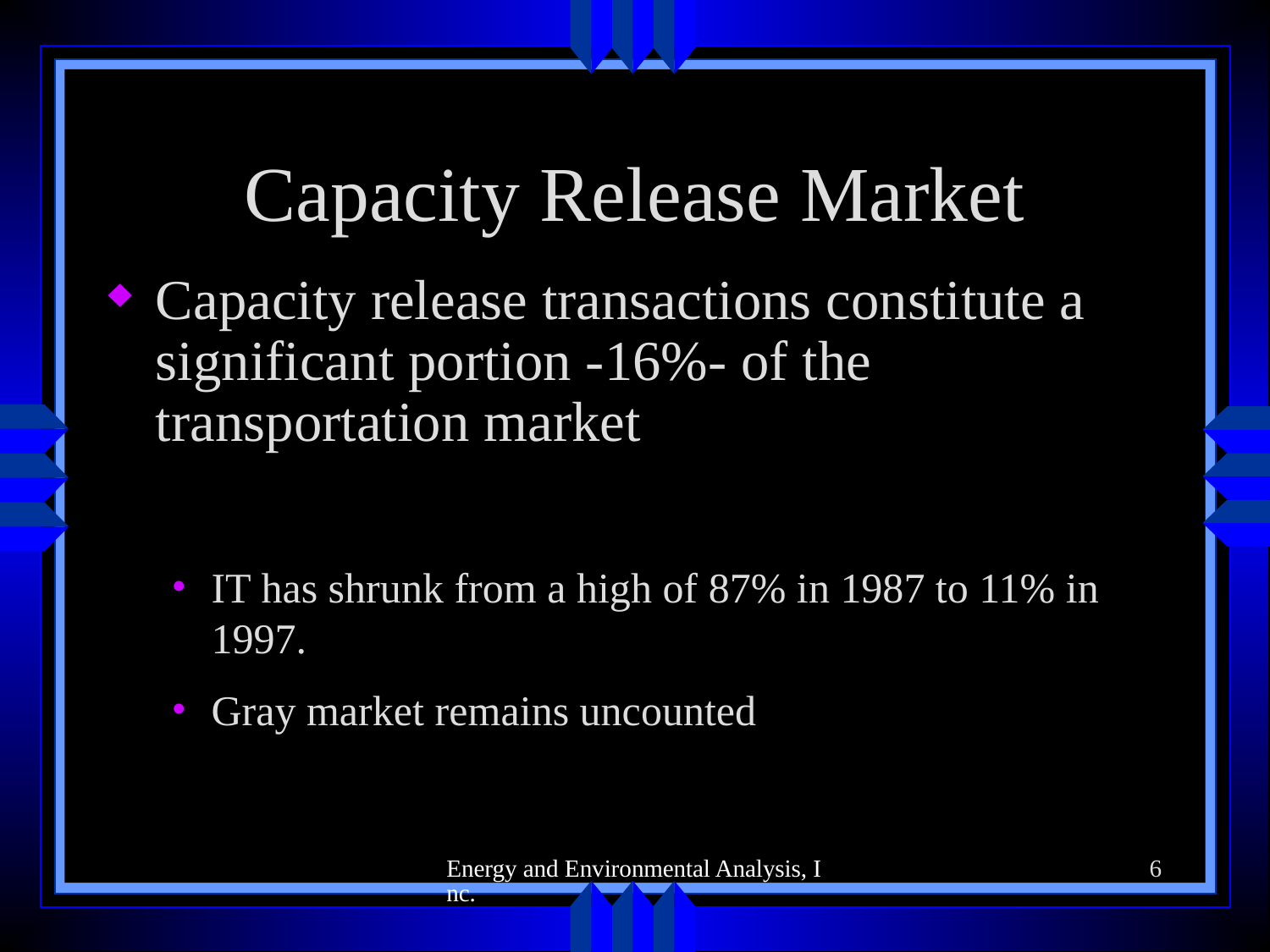

Energy and Environmental Analysis, Inc.
6
# Capacity Release Market
Capacity release transactions constitute a significant portion -16%- of the transportation market

IT has shrunk from a high of 87% in 1987 to 11% in 1997.
Gray market remains uncounted